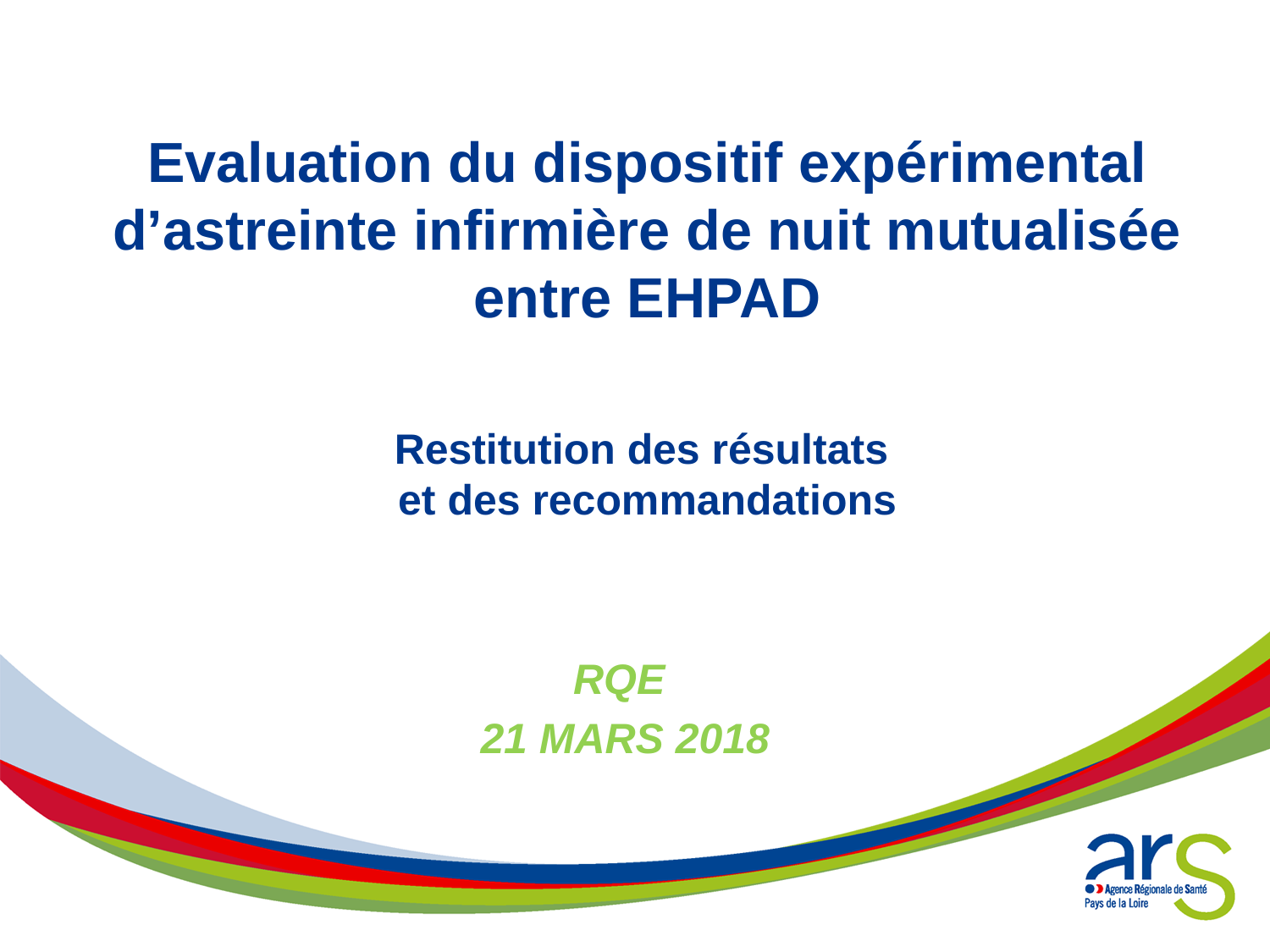

# Evaluation du dispositif expérimental d’astreinte infirmière de nuit mutualisée entre EHPAD Restitution des résultats et des recommandations
RQE
21 MARS 2018